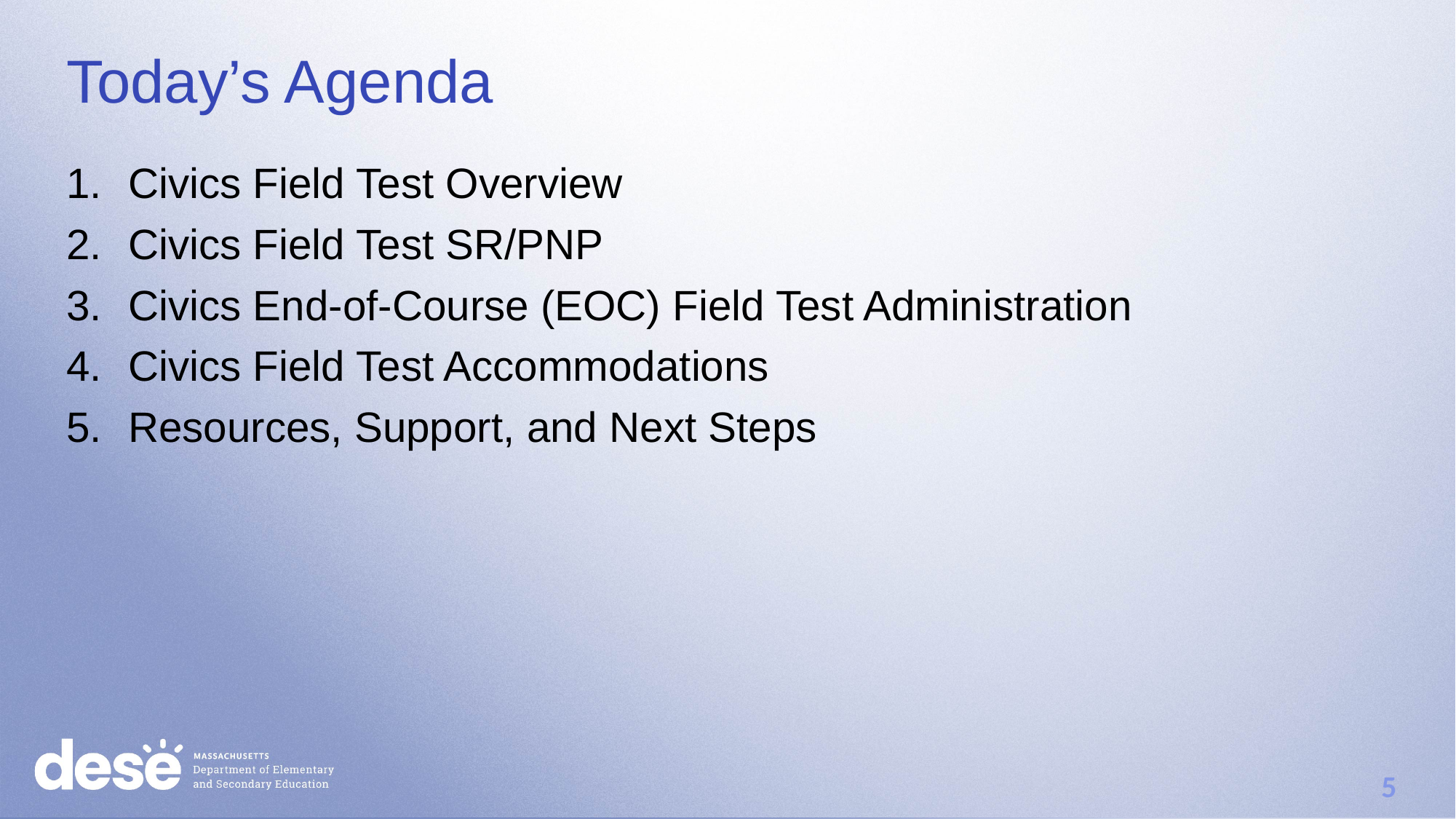

# Today’s Agenda
Civics Field Test Overview
Civics Field Test SR/PNP
Civics End-of-Course (EOC) Field Test Administration
Civics Field Test Accommodations
Resources, Support, and Next Steps